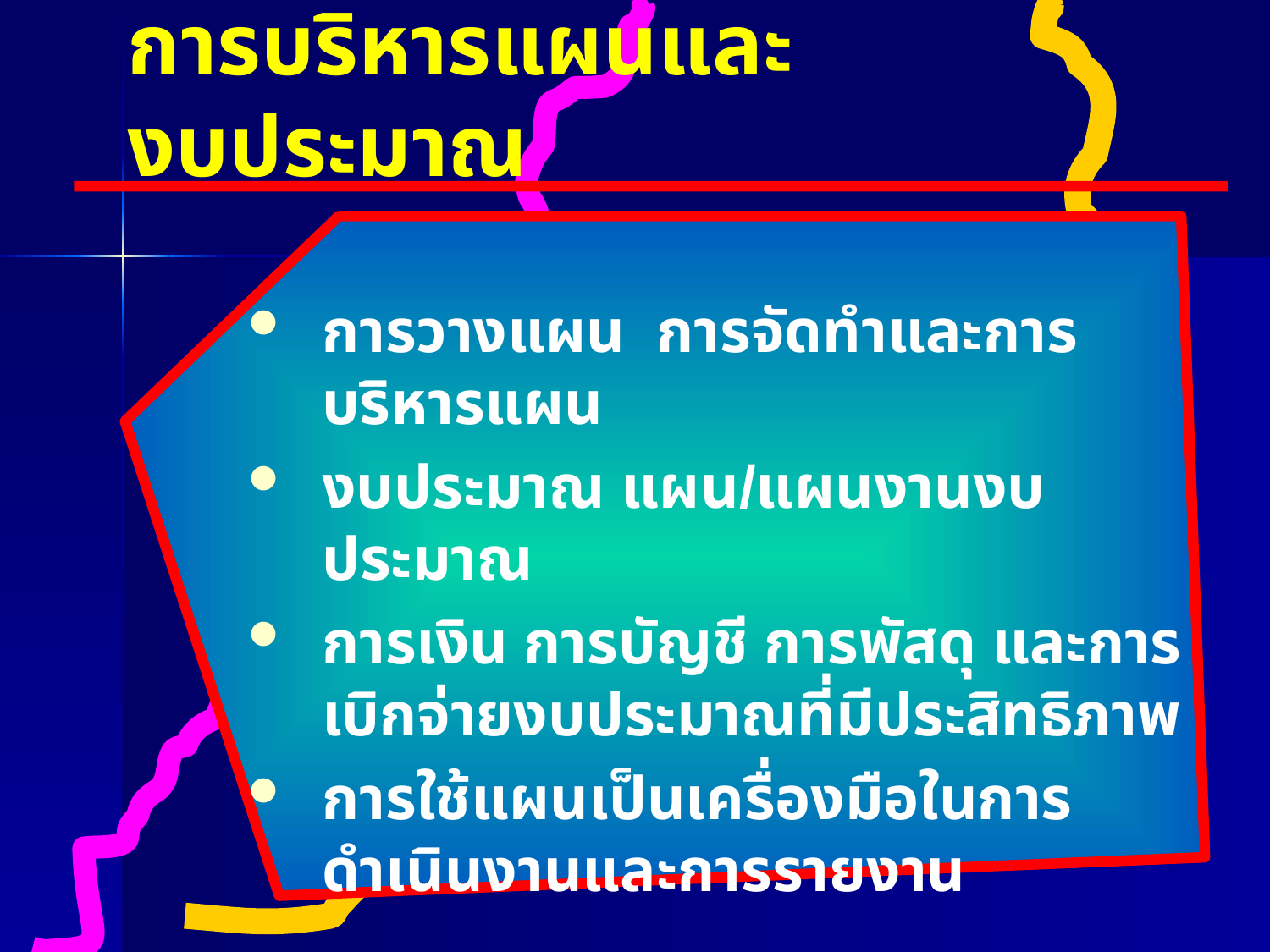

# การบริหารแผนและงบประมาณ

การวางแผน  การจัดทำและการบริหารแผน
งบประมาณ แผน/แผนงานงบประมาณ
การเงิน การบัญชี การพัสดุ และการเบิกจ่ายงบประมาณที่มีประสิทธิภาพ
การใช้แผนเป็นเครื่องมือในการดำเนินงานและการรายงาน